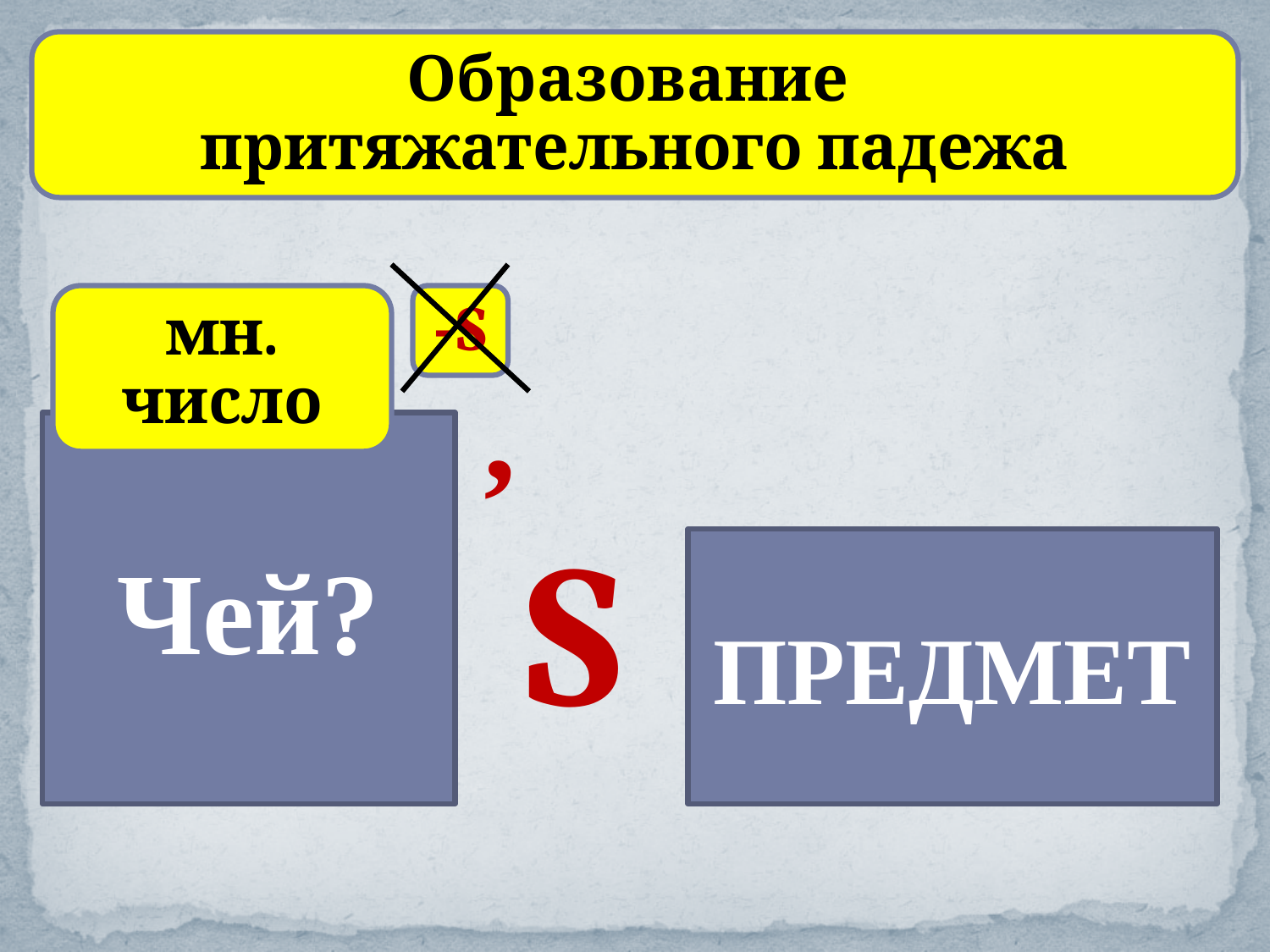

Образование
притяжательного падежа
мн. число
-S
Чей?
’
S
ПРЕДМЕТ